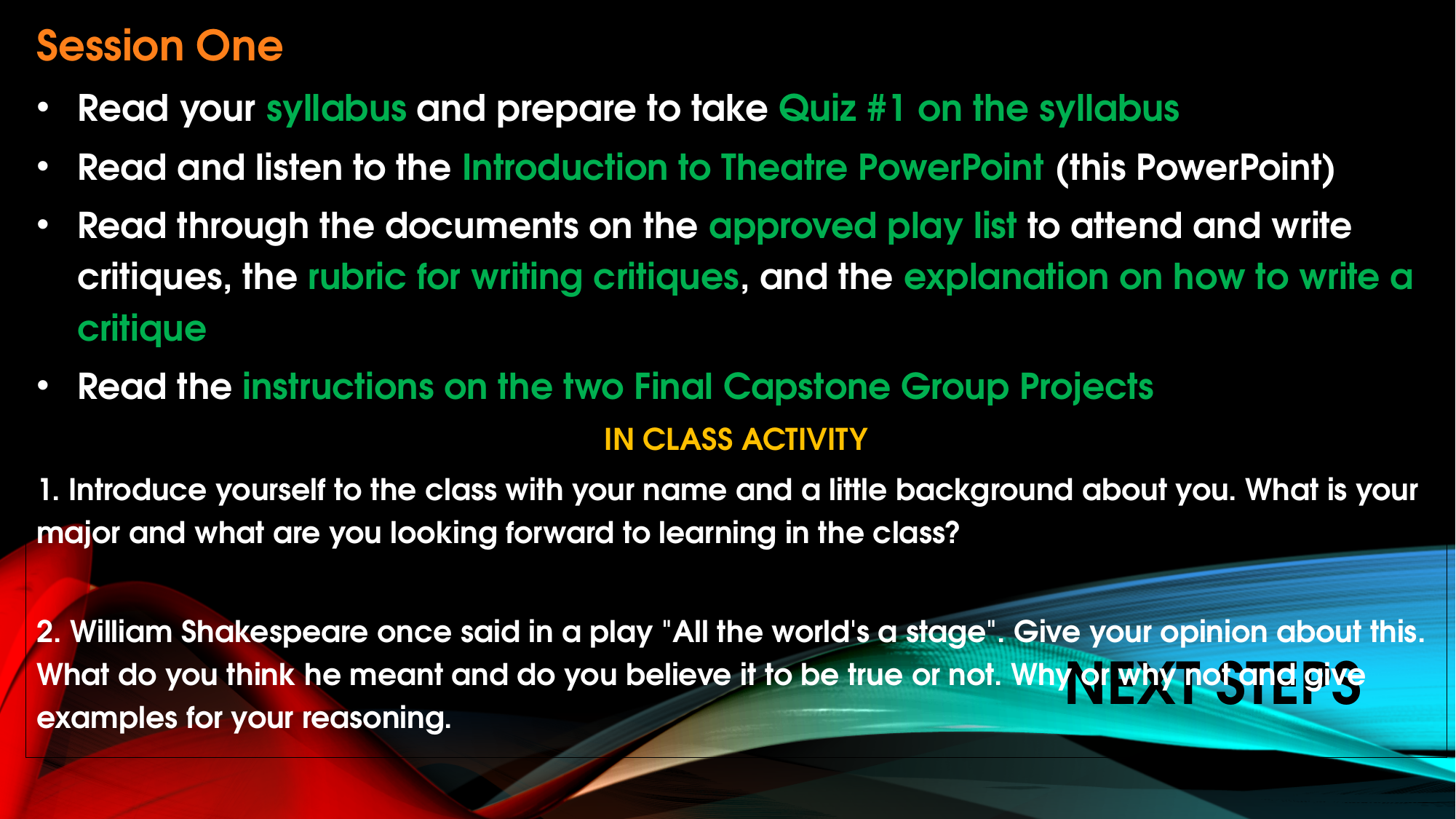

Session One
Read your syllabus and prepare to take Quiz #1 on the syllabus
Read and listen to the Introduction to Theatre PowerPoint (this PowerPoint)
Read through the documents on the approved play list to attend and write critiques, the rubric for writing critiques, and the explanation on how to write a critique
Read the instructions on the two Final Capstone Group Projects
IN CLASS ACTIVITY
1. Introduce yourself to the class with your name and a little background about you. What is your major and what are you looking forward to learning in the class?

2. William Shakespeare once said in a play "All the world's a stage". Give your opinion about this. What do you think he meant and do you believe it to be true or not. Why or why not and give examples for your reasoning.

# Next steps